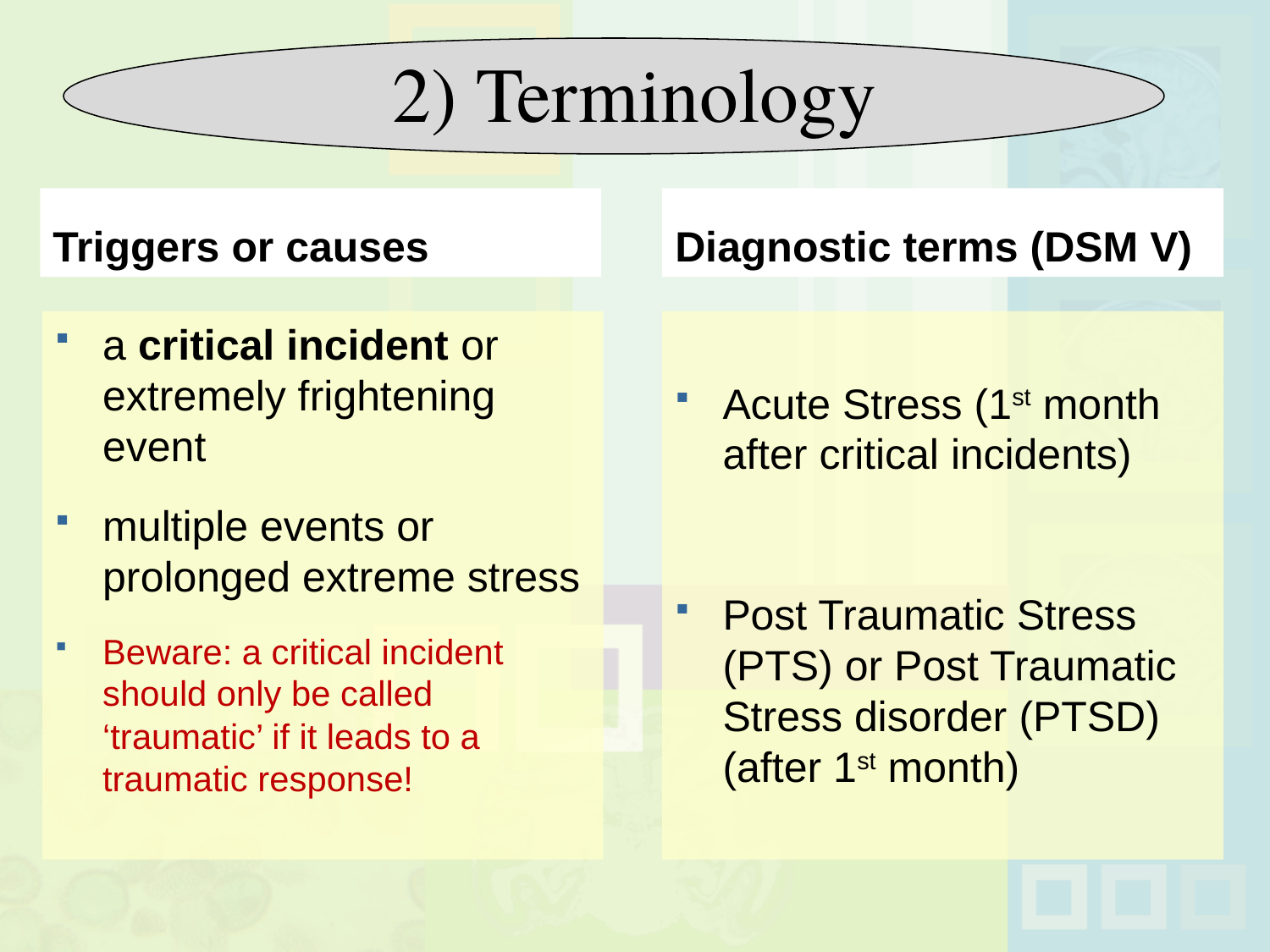

# 2) Terminology
Triggers or causes
Diagnostic terms (DSM V)
a critical incident or extremely frightening event
multiple events or prolonged extreme stress
Beware: a critical incident should only be called ‘traumatic’ if it leads to a traumatic response!

Acute Stress (1st month after critical incidents)

Post Traumatic Stress (PTS) or Post Traumatic Stress disorder (PTSD) (after 1st month)